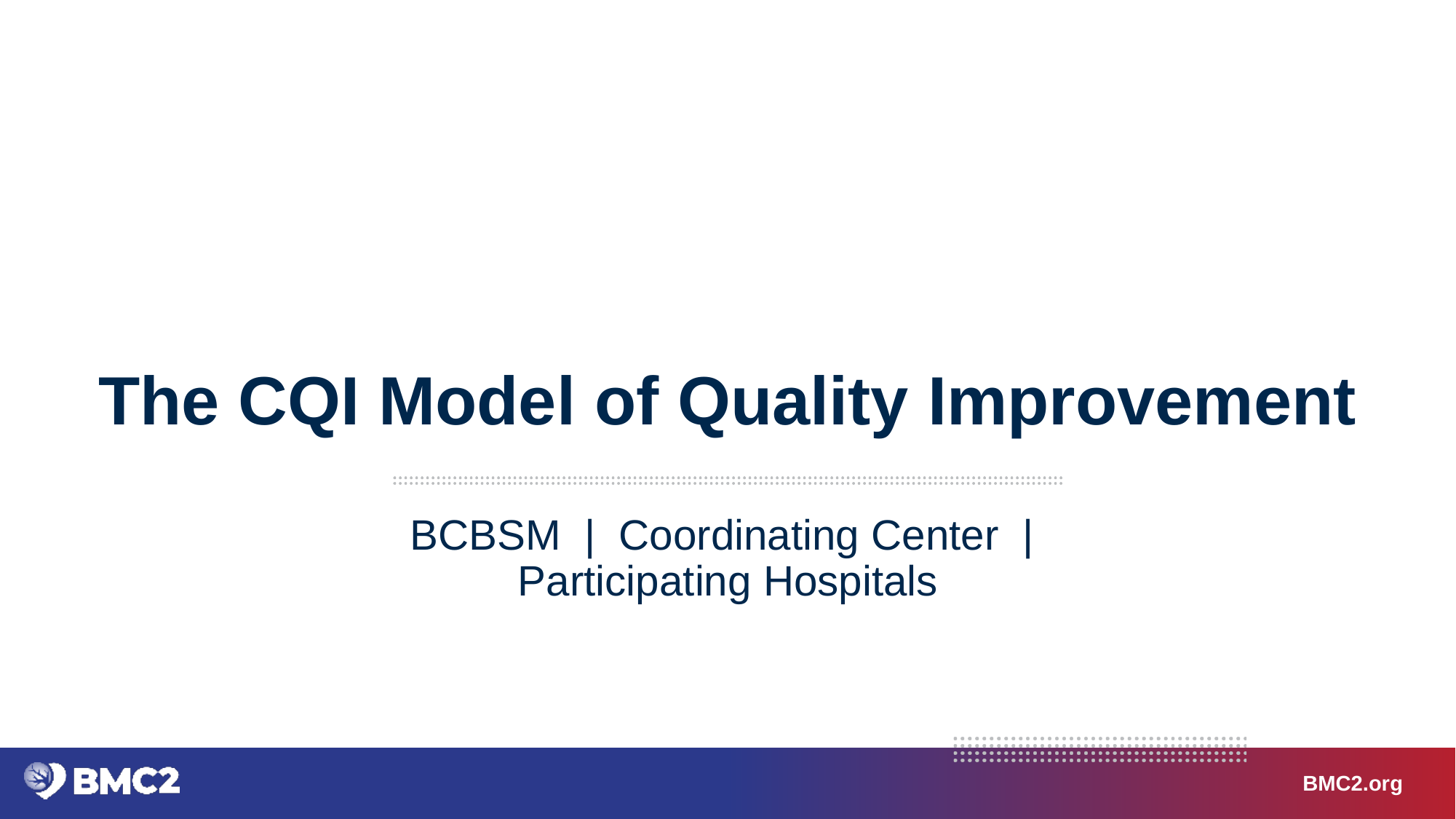

# The CQI Model of Quality Improvement
BCBSM  |  Coordinating Center  |  Participating Hospitals